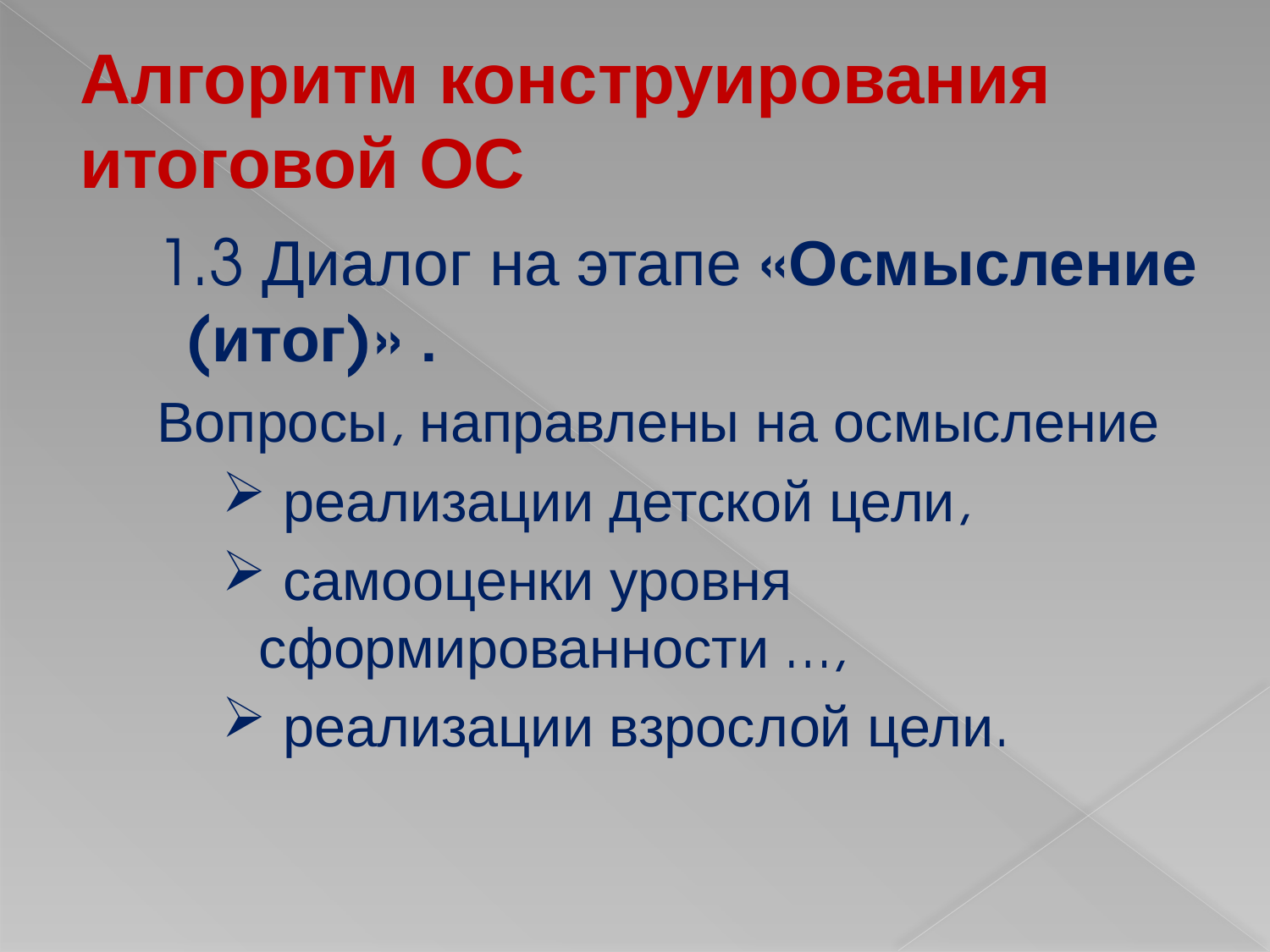

# Алгоритм конструирования итоговой ОС
1.3 Диалог на этапе «Осмысление (итог)» .
Вопросы, направлены на осмысление
 реализации детской цели,
 самооценки уровня сформированности …,
 реализации взрослой цели.